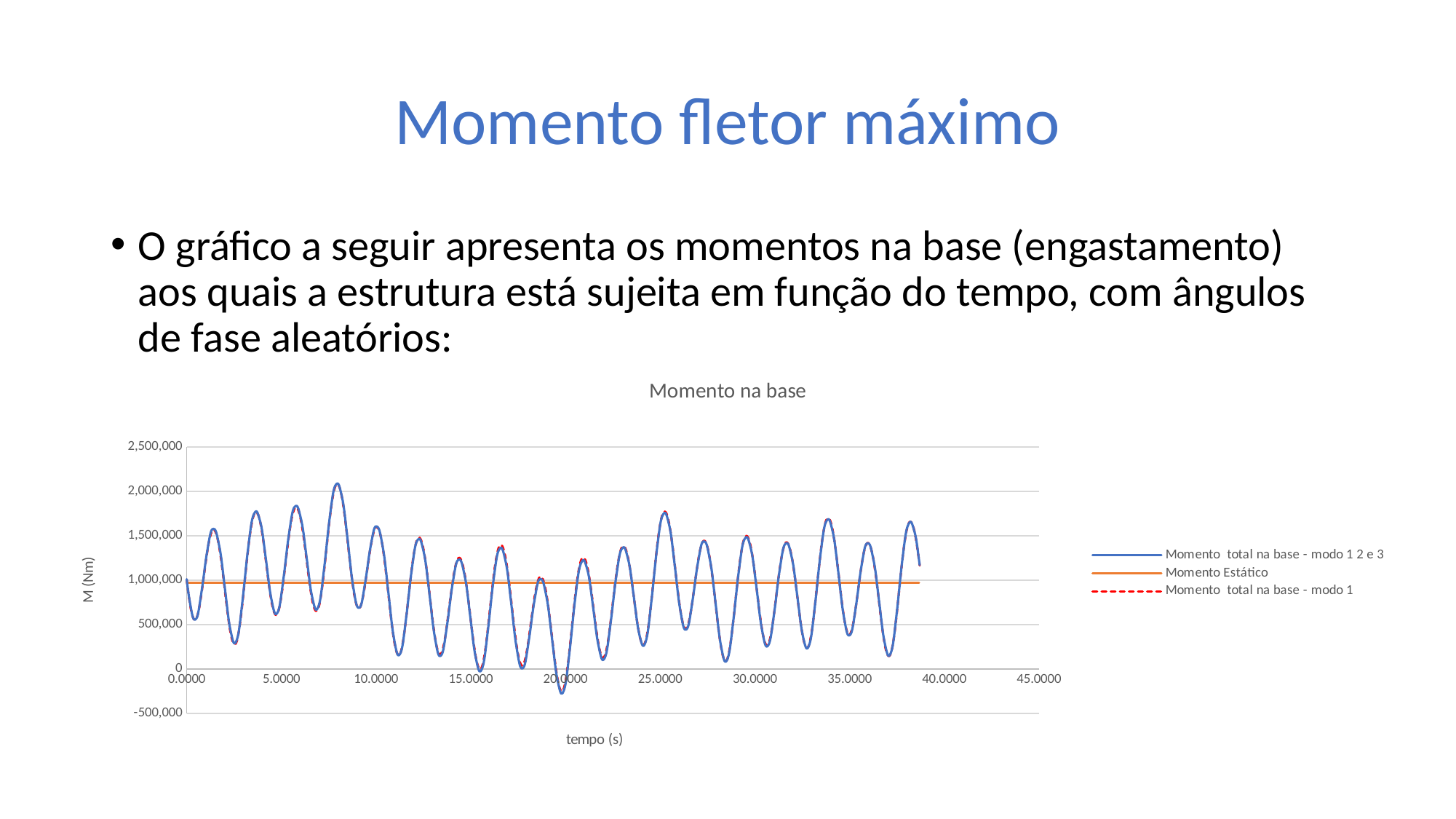

# Momento fletor máximo
O gráfico a seguir apresenta os momentos na base (engastamento) aos quais a estrutura está sujeita em função do tempo, com ângulos de fase aleatórios:

### Chart: Momento na base

| Category |  |  |  |
|---|---|---|---|